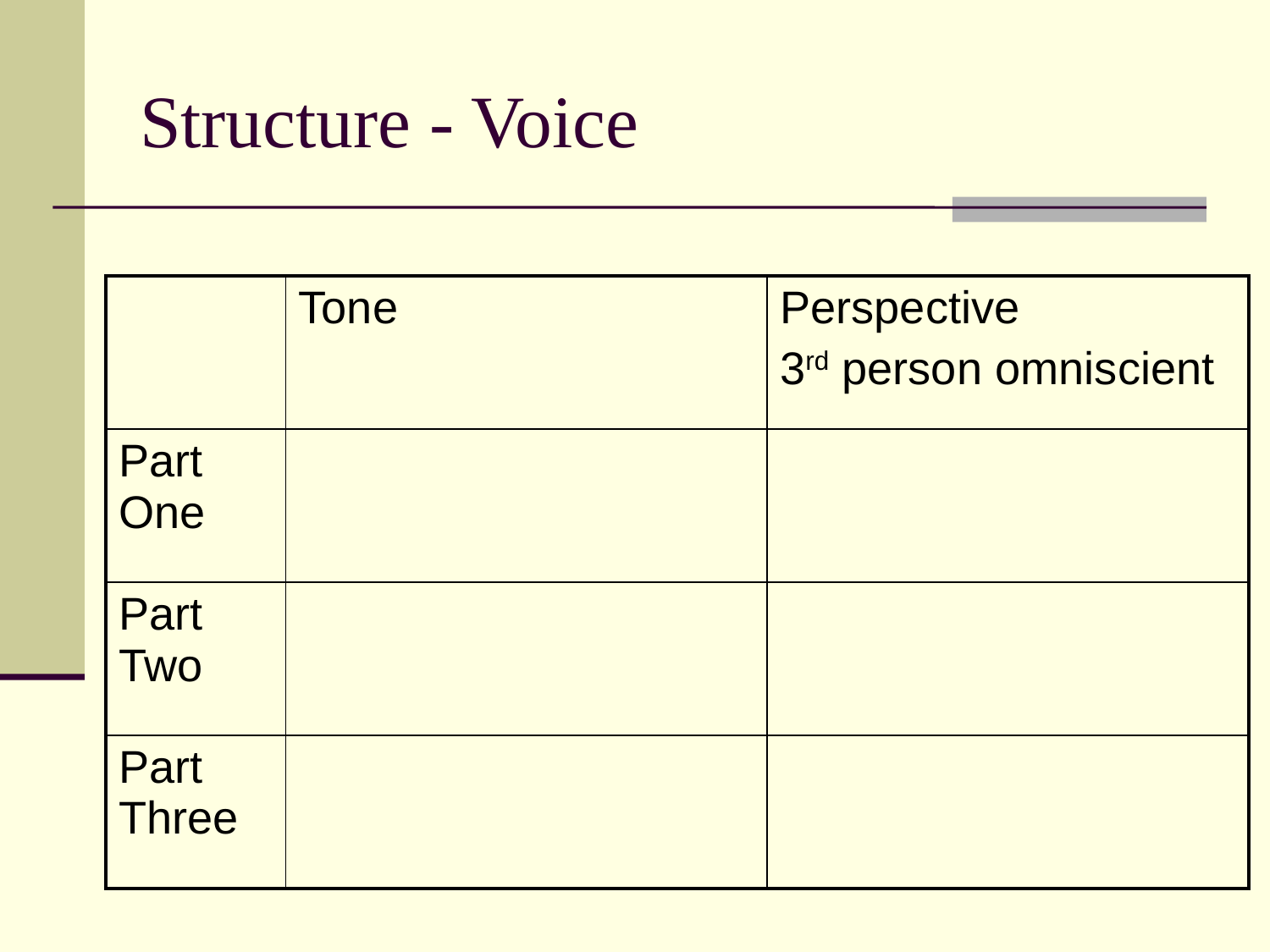

# Structure - Voice
|  | Tone | Perspective 3rd person omniscient |
| --- | --- | --- |
| Part One |  |  |
| Part Two |  |  |
| Part Three |  |  |